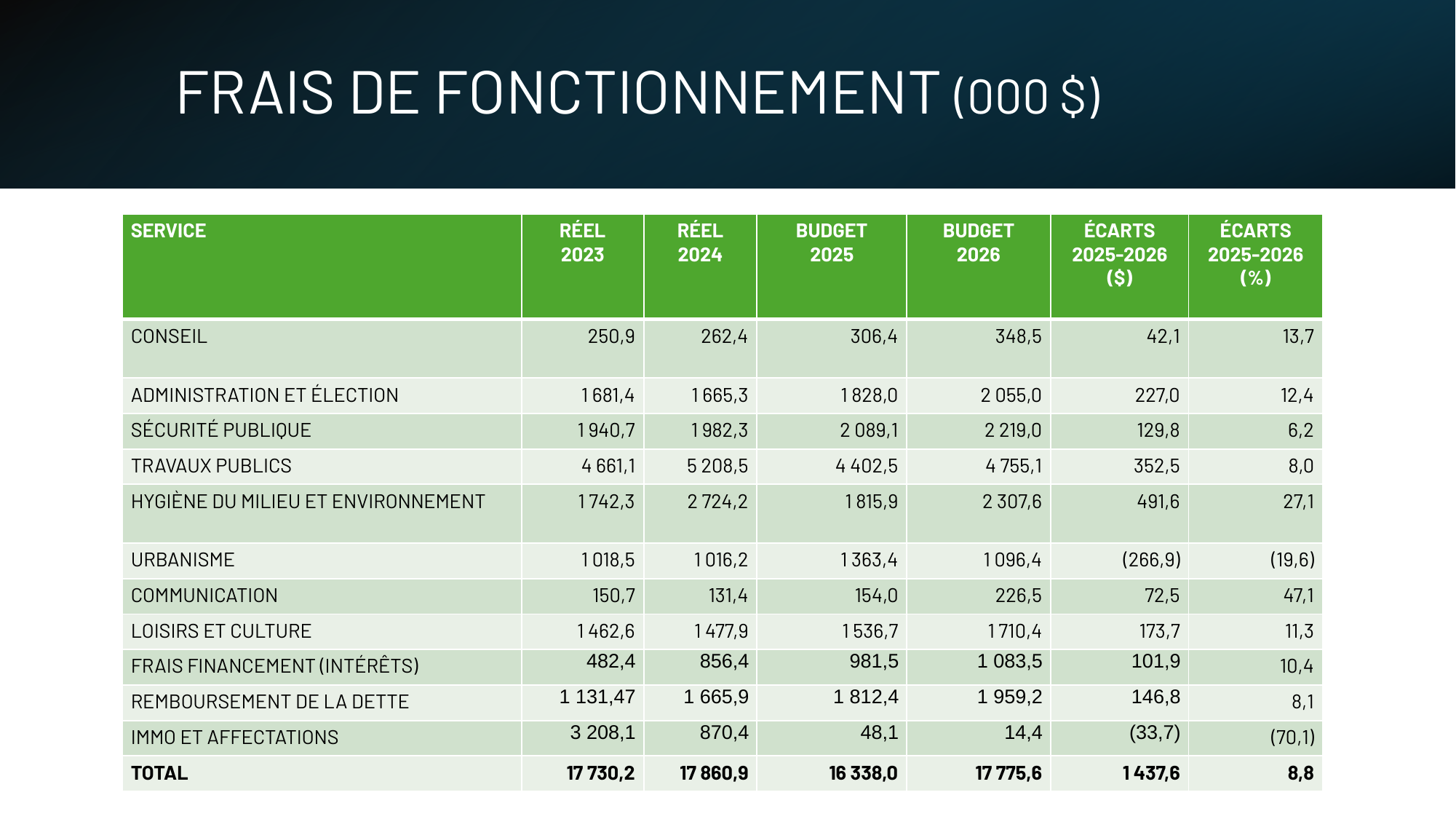

# FRAIS DE FONCTIONNEMENT (000 $)
| SERVICE | RÉEL 2023 | RÉEL 2024 | BUDGET 2025 | BUDGET 2026 | ÉCARTS 2025-2026 ($) | ÉCARTS 2025-2026 (%) |
| --- | --- | --- | --- | --- | --- | --- |
| CONSEIL | 250,9 | 262,4 | 306,4 | 348,5 | 42,1 | 13,7 |
| ADMINISTRATION ET ÉLECTION | 1 681,4 | 1 665,3 | 1 828,0 | 2 055,0 | 227,0 | 12,4 |
| SÉCURITÉ PUBLIQUE | 1 940,7 | 1 982,3 | 2 089,1 | 2 219,0 | 129,8 | 6,2 |
| TRAVAUX PUBLICS | 4 661,1 | 5 208,5 | 4 402,5 | 4 755,1 | 352,5 | 8,0 |
| HYGIÈNE DU MILIEU ET ENVIRONNEMENT | 1 742,3 | 2 724,2 | 1 815,9 | 2 307,6 | 491,6 | 27,1 |
| URBANISME | 1 018,5 | 1 016,2 | 1 363,4 | 1 096,4 | (266,9) | (19,6) |
| COMMUNICATION | 150,7 | 131,4 | 154,0 | 226,5 | 72,5 | 47,1 |
| LOISIRS ET CULTURE | 1 462,6 | 1 477,9 | 1 536,7 | 1 710,4 | 173,7 | 11,3 |
| FRAIS FINANCEMENT (INTÉRÊTS) | 482,4 | 856,4 | 981,5 | 1 083,5 | 101,9 | 10,4 |
| REMBOURSEMENT DE LA DETTE | 1 131,47 | 1 665,9 | 1 812,4 | 1 959,2 | 146,8 | 8,1 |
| IMMO ET AFFECTATIONS | 3 208,1 | 870,4 | 48,1 | 14,4 | (33,7) | (70,1) |
| TOTAL | 17 730,2 | 17 860,9 | 16 338,0 | 17 775,6 | 1 437,6 | 8,8 |